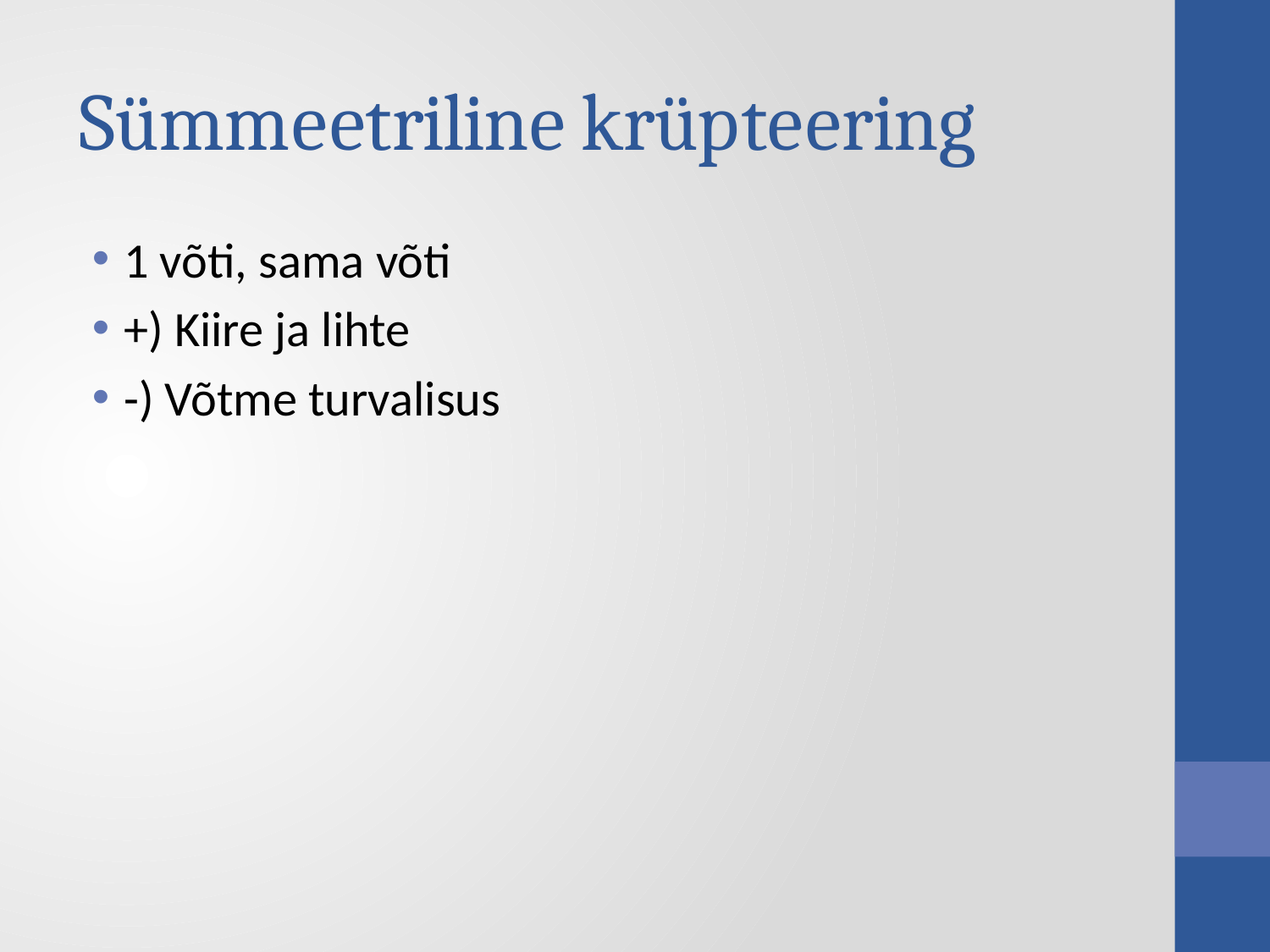

# Sümmeetriline krüpteering
1 võti, sama võti
+) Kiire ja lihte
-) Võtme turvalisus